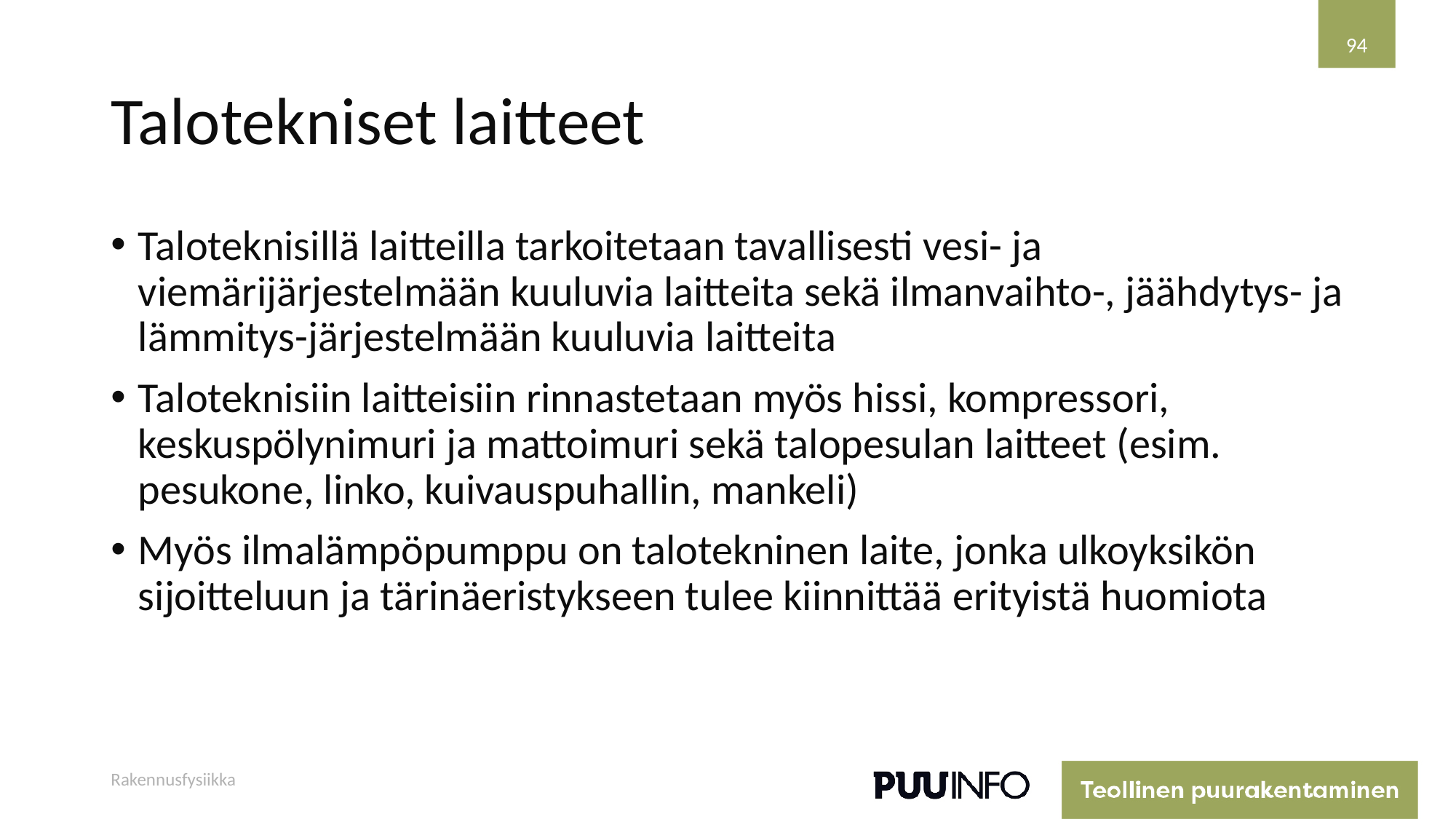

94
# Talotekniset laitteet
Taloteknisillä laitteilla tarkoitetaan tavallisesti vesi- ja viemärijärjestelmään kuuluvia laitteita sekä ilmanvaihto-, jäähdytys- ja lämmitys-järjestelmään kuuluvia laitteita
Taloteknisiin laitteisiin rinnastetaan myös hissi, kompressori, keskuspölynimuri ja mattoimuri sekä talopesulan laitteet (esim. pesukone, linko, kuivauspuhallin, mankeli)
Myös ilmalämpöpumppu on talotekninen laite, jonka ulkoyksikön sijoitteluun ja tärinäeristykseen tulee kiinnittää erityistä huomiota
Rakennusfysiikka